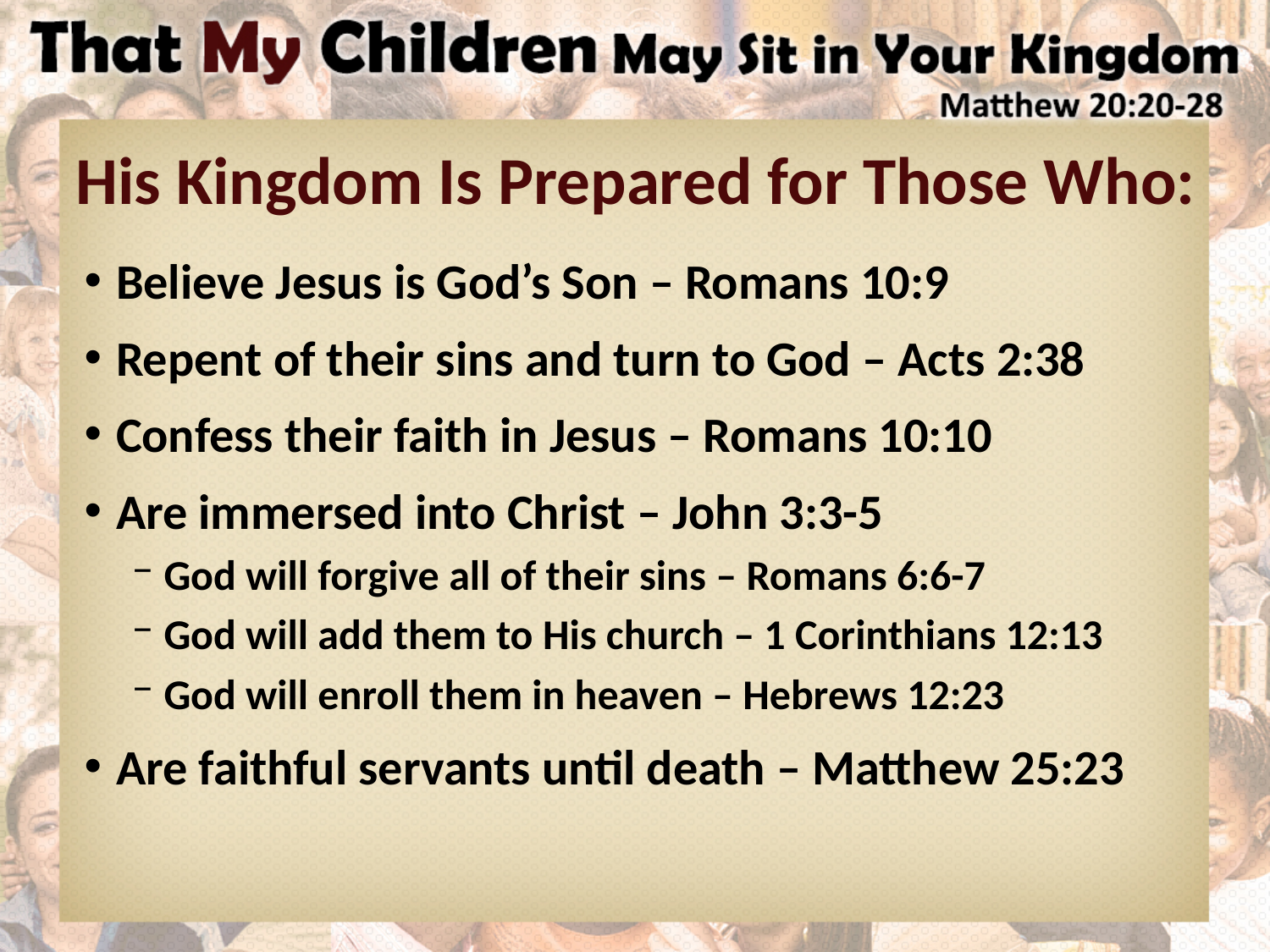

# His Kingdom Is Prepared for Those Who:
Believe Jesus is God’s Son – Romans 10:9
Repent of their sins and turn to God – Acts 2:38
Confess their faith in Jesus – Romans 10:10
Are immersed into Christ – John 3:3-5
God will forgive all of their sins – Romans 6:6-7
God will add them to His church – 1 Corinthians 12:13
God will enroll them in heaven – Hebrews 12:23
Are faithful servants until death – Matthew 25:23